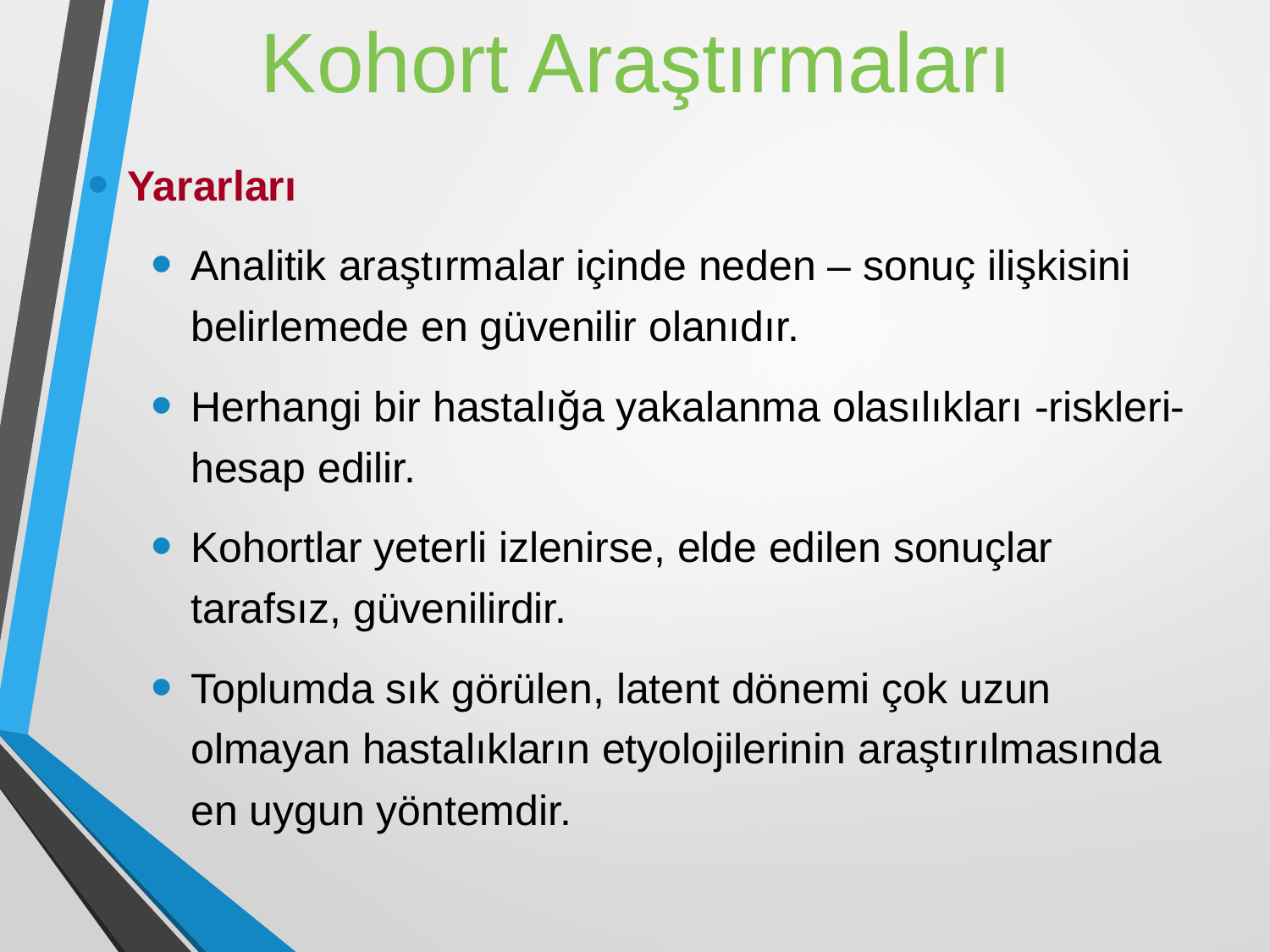

# Kohort Araştırmaları

Yararları
Analitik araştırmalar içinde neden – sonuç ilişkisini belirlemede en güvenilir olanıdır.
Herhangi bir hastalığa yakalanma olasılıkları -riskleri- hesap edilir.
Kohortlar yeterli izlenirse, elde edilen sonuçlar tarafsız, güvenilirdir.
Toplumda sık görülen, latent dönemi çok uzun olmayan hastalıkların etyolojilerinin araştırılmasında en uygun yöntemdir.